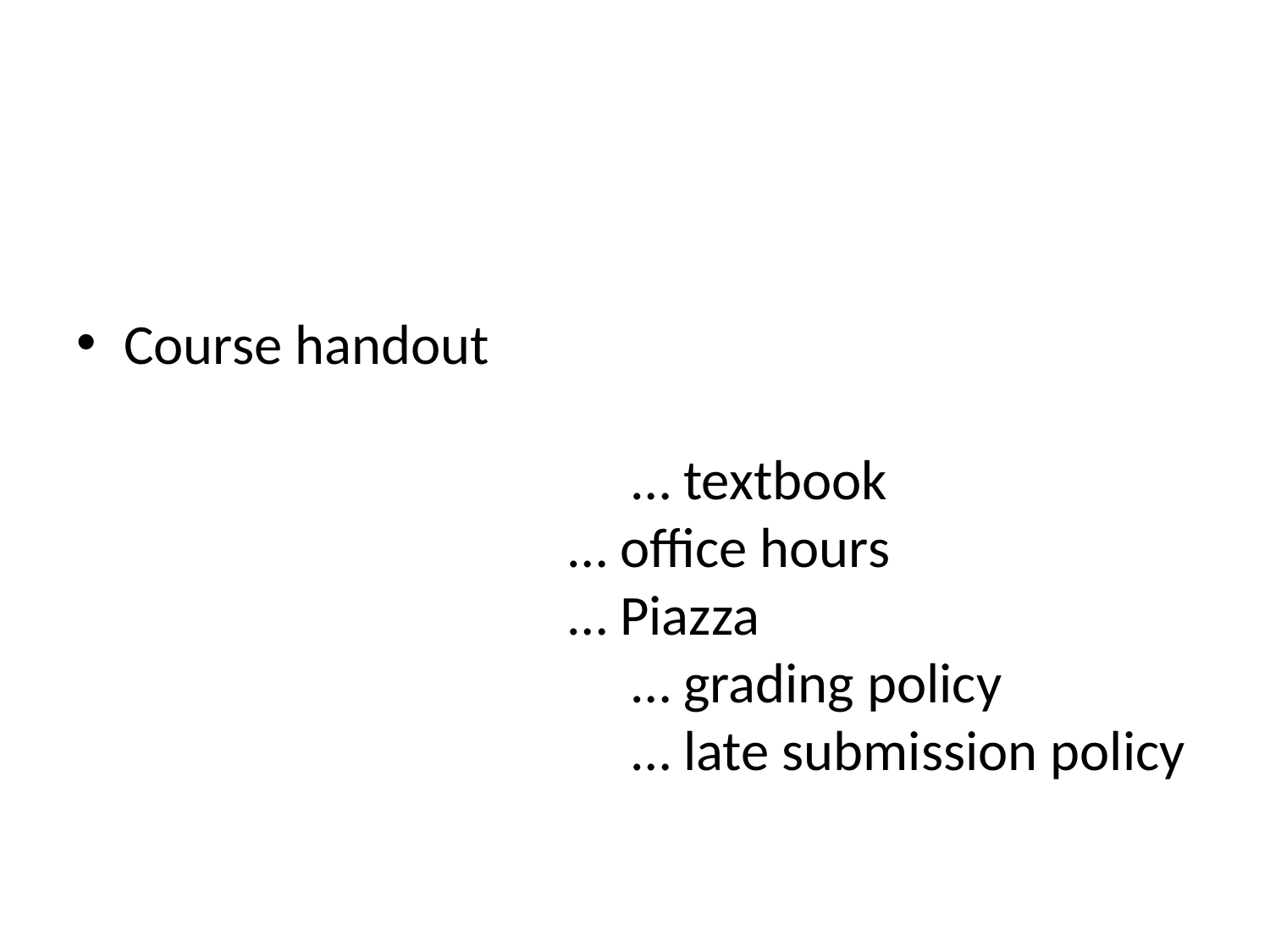

#

Course handout
				… textbook
			     … office hours
			     … Piazza
				… grading policy
				… late submission policy